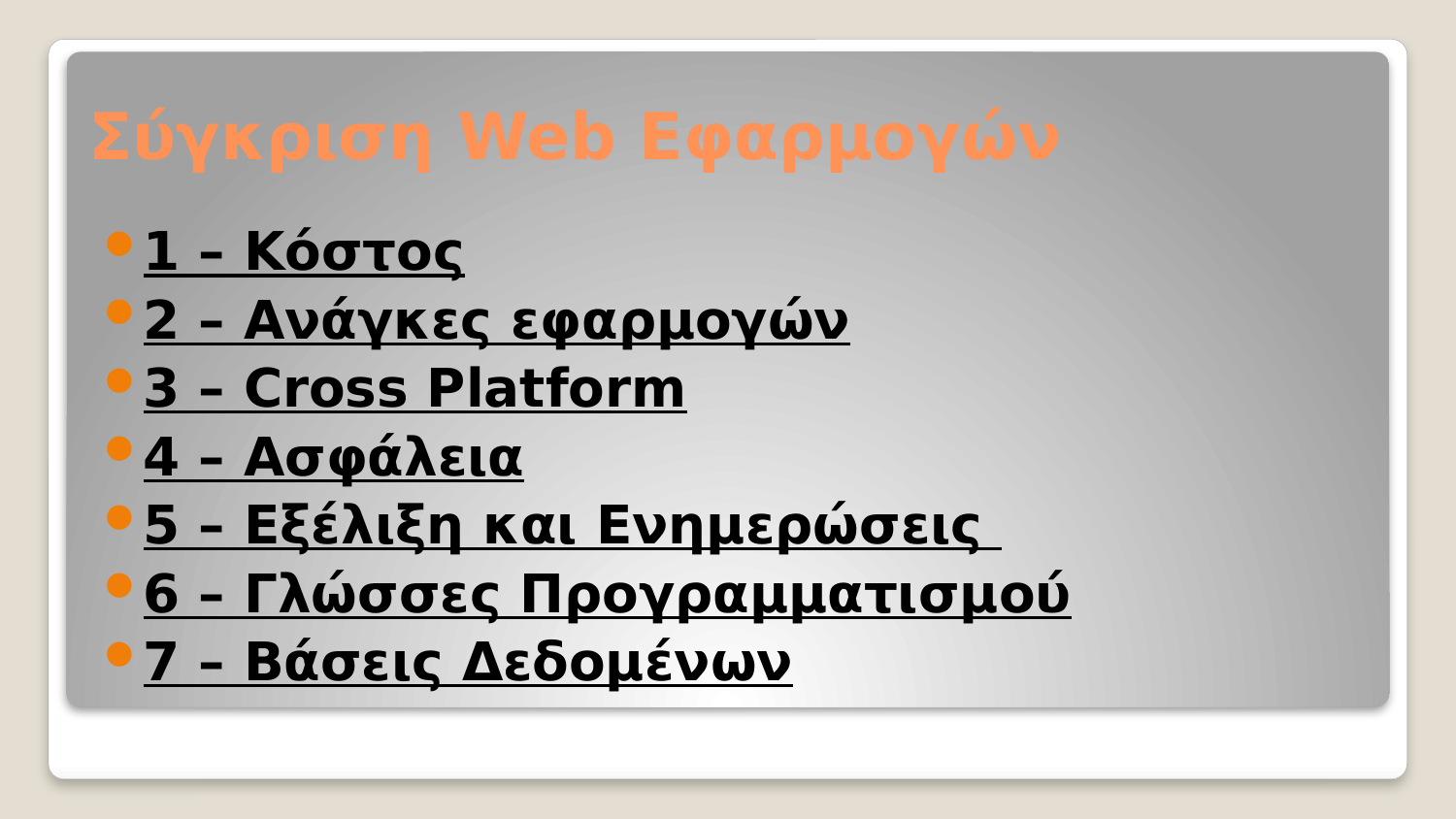

# Σύγκριση Web Εφαρμογών
1 – Κόστος
2 – Ανάγκες εφαρμογών
3 – Cross Platform
4 – Ασφάλεια
5 – Εξέλιξη και Ενημερώσεις
6 – Γλώσσες Προγραμματισμού
7 – Βάσεις Δεδομένων